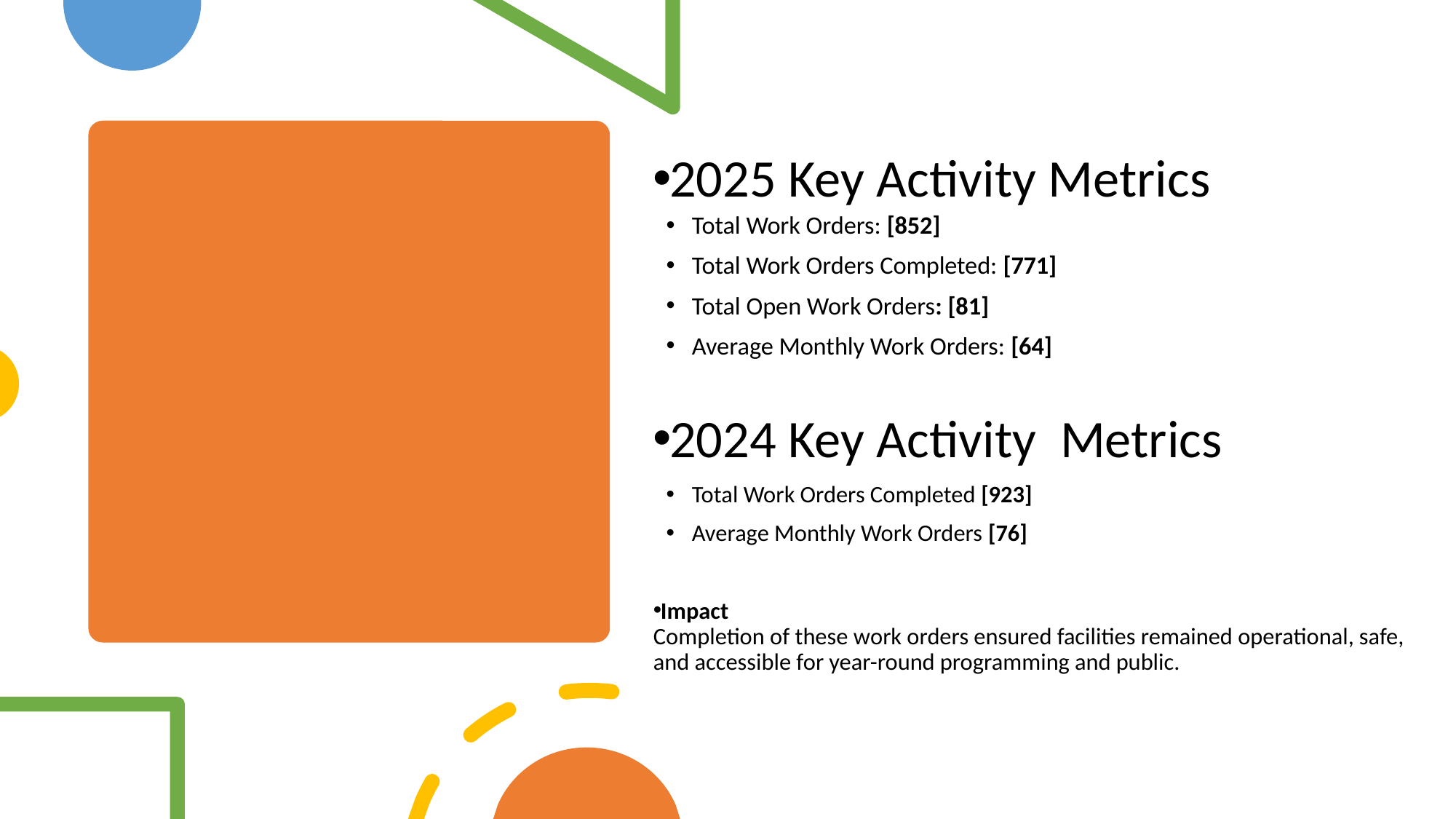

2025 Key Activity Metrics
Total Work Orders: [852]
Total Work Orders Completed: [771]
Total Open Work Orders: [81]
Average Monthly Work Orders: [64]

2024 Key Activity  Metrics
Total Work Orders Completed [923]
Average Monthly Work Orders [76]

Impact
Completion of these work orders ensured facilities remained operational, safe, and accessible for year-round programming and public.